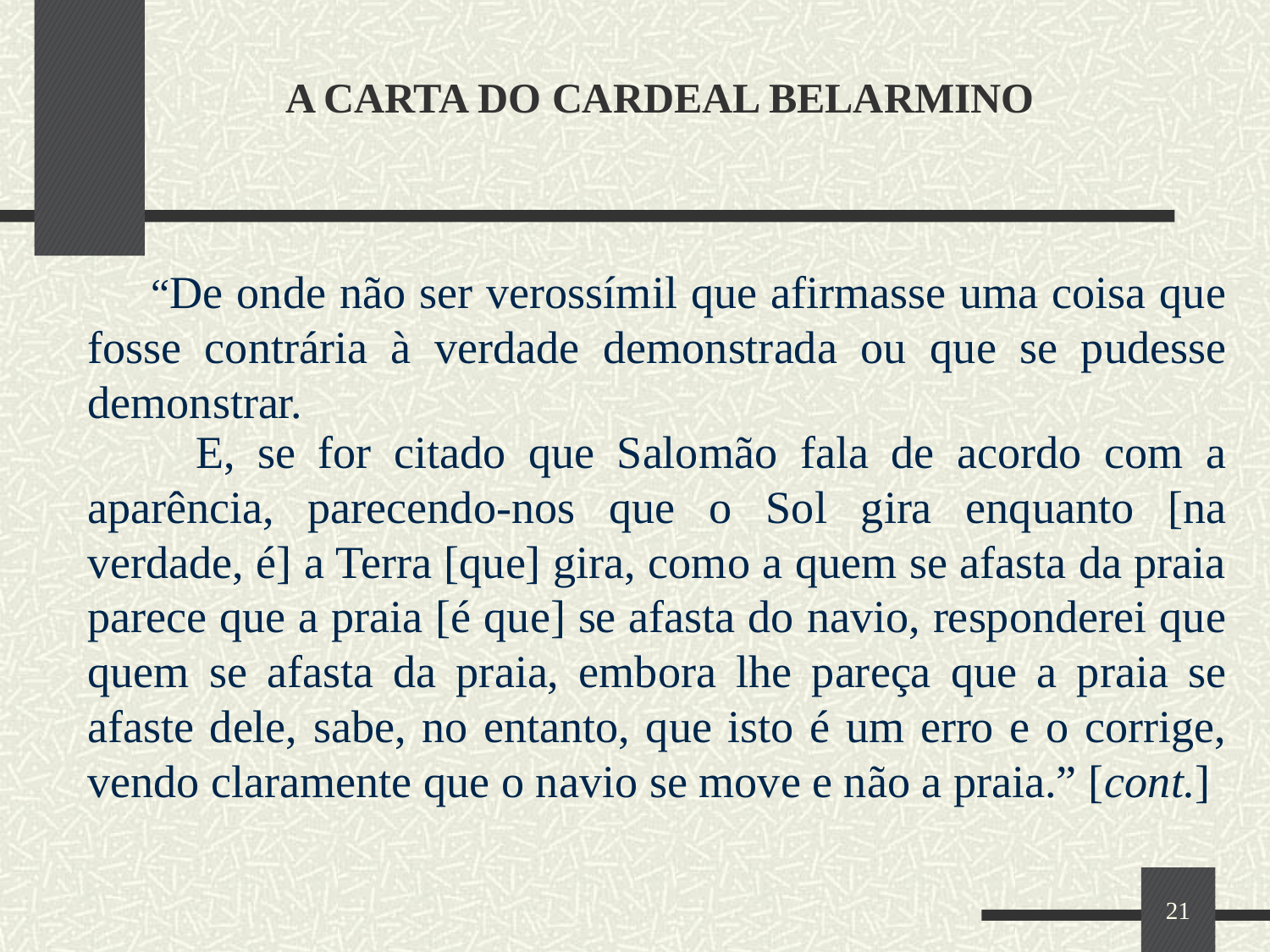

# A CARTA DO CARDEAL BELARMINO
     “De onde não ser verossímil que afirmasse uma coisa que fosse contrária à verdade demonstrada ou que se pudesse demonstrar.
     E, se for citado que Salomão fala de acordo com a aparência, parecendo-nos que o Sol gira enquanto [na verdade, é] a Terra [que] gira, como a quem se afasta da praia parece que a praia [é que] se afasta do navio, responderei que quem se afasta da praia, embora lhe pareça que a praia se afaste dele, sabe, no entanto, que isto é um erro e o corrige, vendo claramente que o navio se move e não a praia.” [cont.]
21